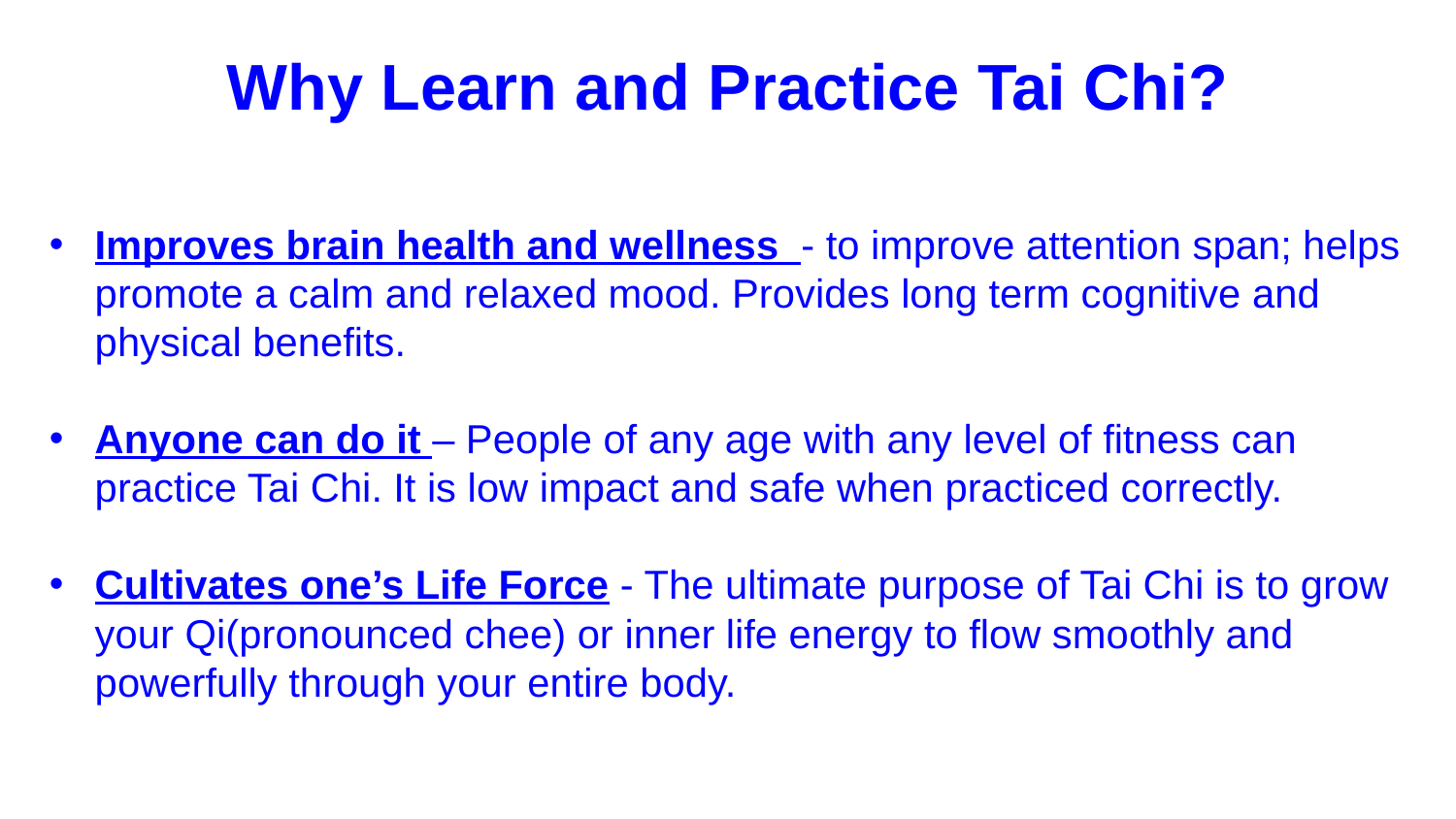

# Why Learn and Practice Tai Chi?
Improves brain health and wellness  - to improve attention span; helps promote a calm and relaxed mood. Provides long term cognitive and physical benefits.

Anyone can do it – People of any age with any level of fitness can practice Tai Chi. It is low impact and safe when practiced correctly.

Cultivates one’s Life Force - The ultimate purpose of Tai Chi is to grow your Qi(pronounced chee) or inner life energy to flow smoothly and powerfully through your entire body.